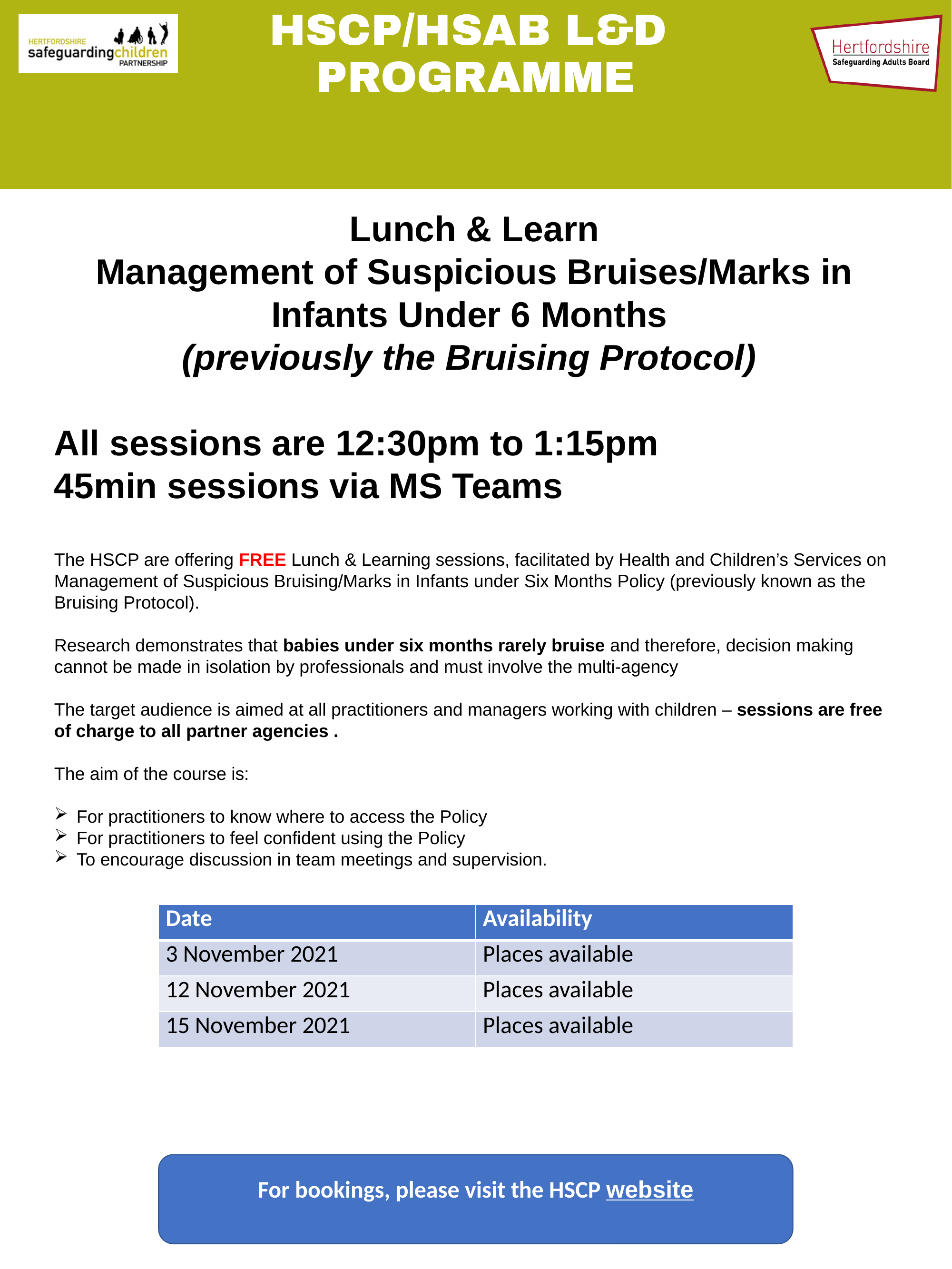

# HSCP/HSAB L&D PROGRAMME
Lunch & Learn
Management of Suspicious Bruises/Marks in Infants Under 6 Months
(previously the Bruising Protocol)

All sessions are 12:30pm to 1:15pm
45min sessions via MS Teams

The HSCP are offering FREE Lunch & Learning sessions, facilitated by Health and Children’s Services on Management of Suspicious Bruising/Marks in Infants under Six Months Policy (previously known as the Bruising Protocol).

Research demonstrates that babies under six months rarely bruise and therefore, decision making cannot be made in isolation by professionals and must involve the multi-agency

The target audience is aimed at all practitioners and managers working with children – sessions are free of charge to all partner agencies .

The aim of the course is:

For practitioners to know where to access the Policy
For practitioners to feel confident using the Policy
To encourage discussion in team meetings and supervision.

| Date | Availability |
| --- | --- |
| 3 November 2021 | Places available |
| 12 November 2021 | Places available |
| 15 November 2021 | Places available |
For bookings, please visit the HSCP website